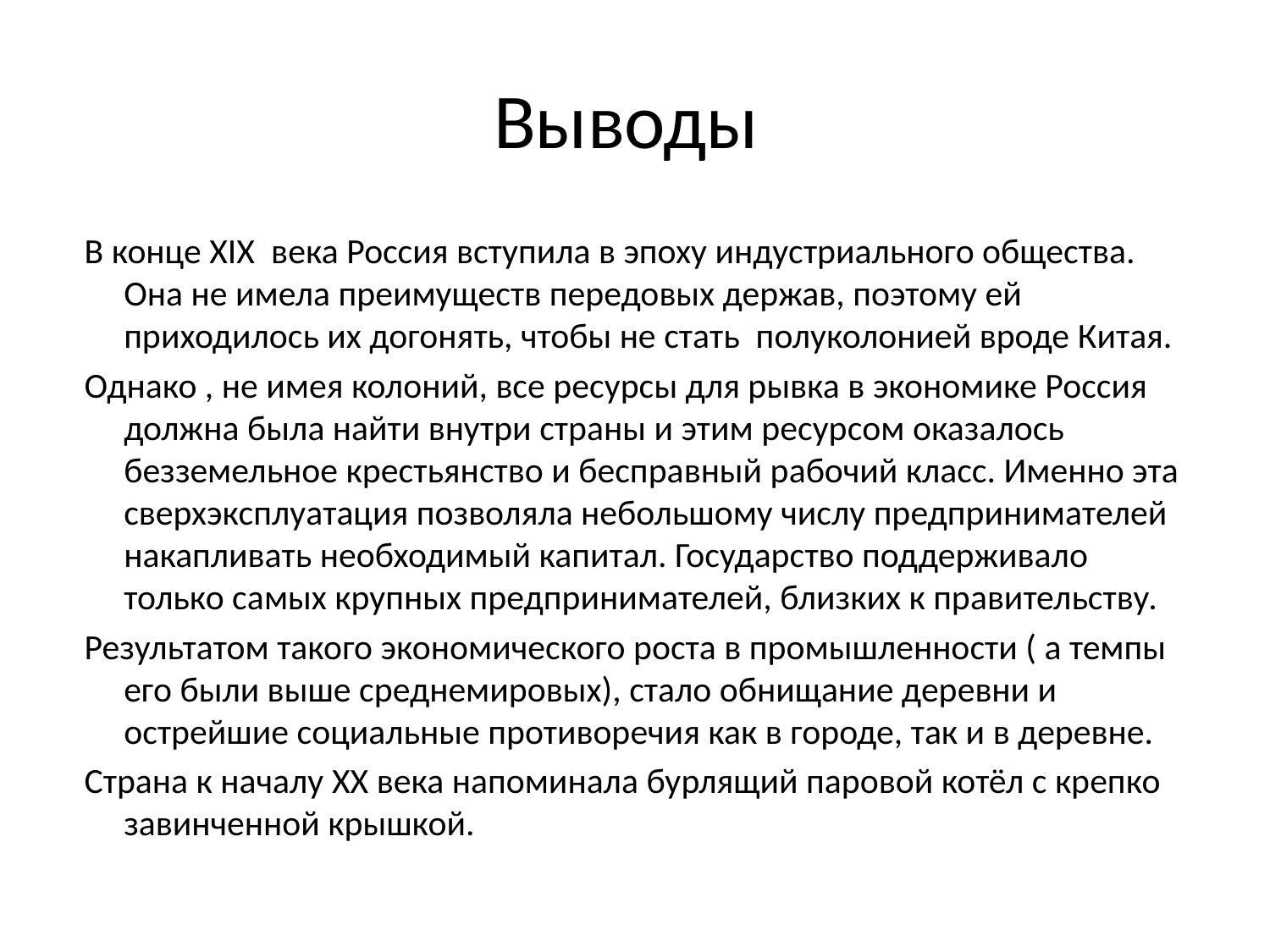

# Выводы
 В конце XIX  века Россия вступила в эпоху индустриального общества. Она не имела преимуществ передовых держав, поэтому ей приходилось их догонять, чтобы не стать  полуколонией вроде Китая.
 Однако , не имея колоний, все ресурсы для рывка в экономике Россия должна была найти внутри страны и этим ресурсом оказалось безземельное крестьянство и бесправный рабочий класс. Именно эта сверхэксплуатация позволяла небольшому числу предпринимателей накапливать необходимый капитал. Государство поддерживало только самых крупных предпринимателей, близких к правительству.
 Результатом такого экономического роста в промышленности ( а темпы его были выше среднемировых), стало обнищание деревни и острейшие социальные противоречия как в городе, так и в деревне.
 Страна к началу XX века напоминала бурлящий паровой котёл с крепко завинченной крышкой.